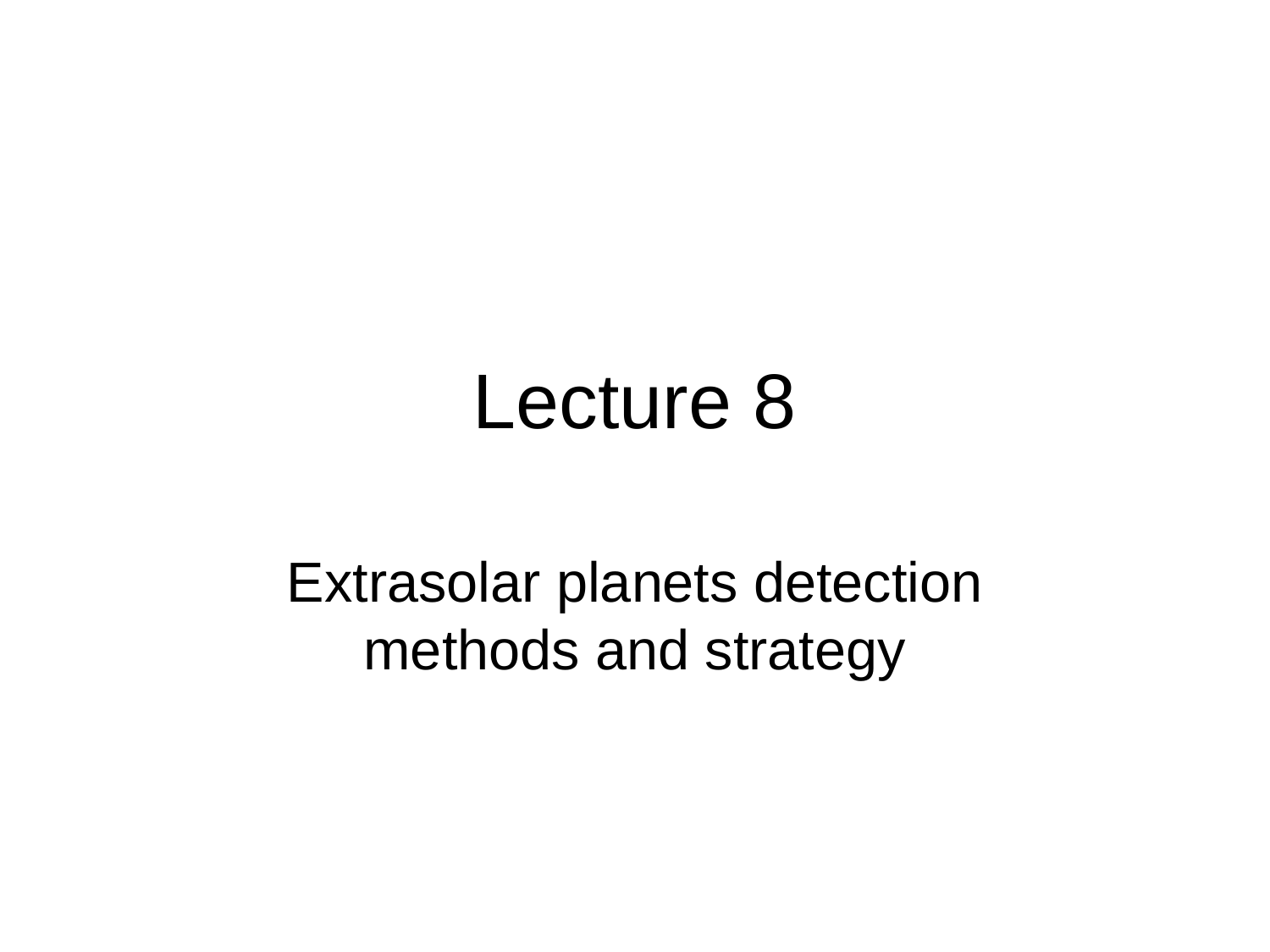

# Lecture 8
Extrasolar planets detection methods and strategy